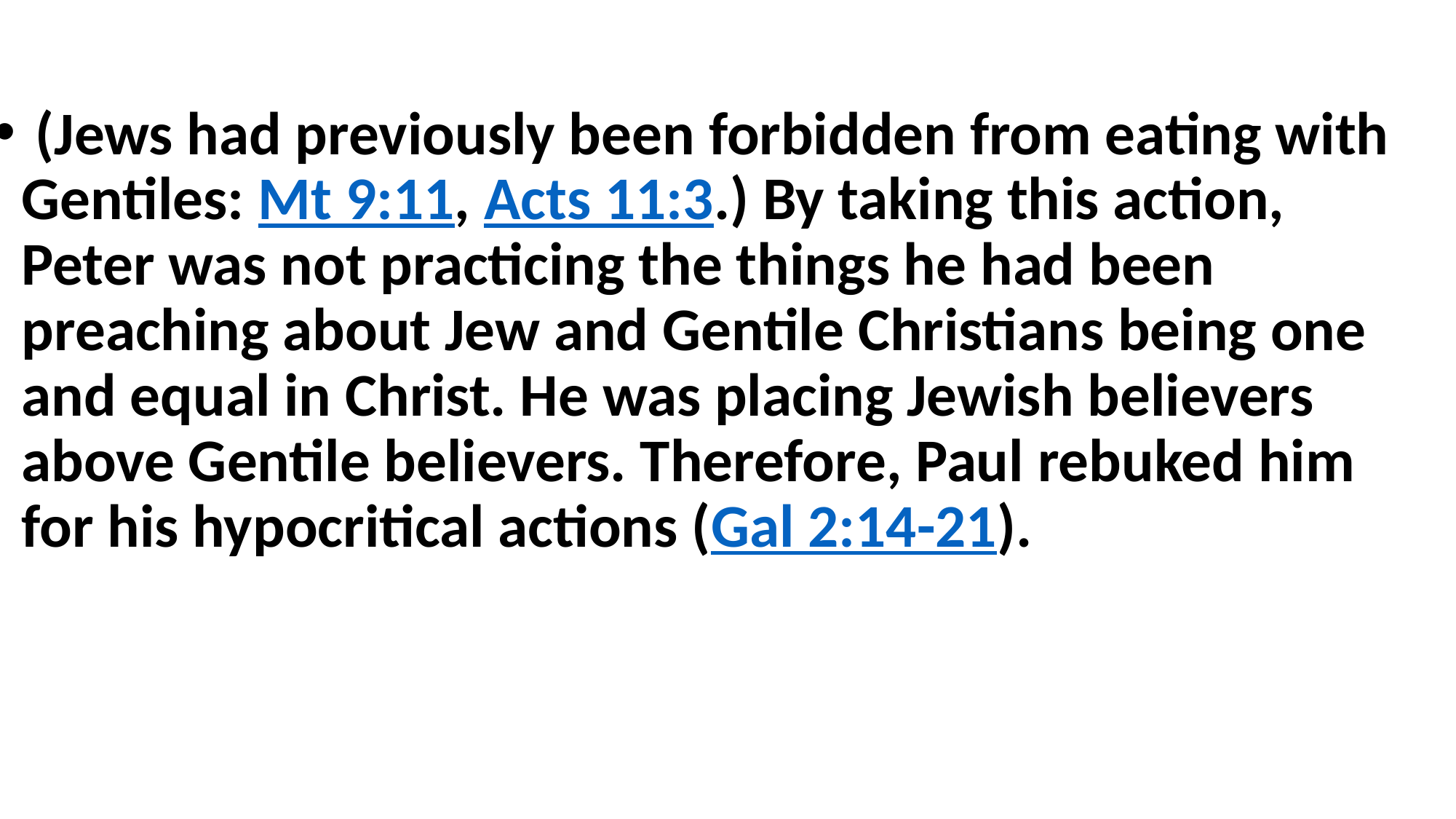

(Jews had previously been forbidden from eating with Gentiles: Mt 9:11, Acts 11:3.) By taking this action, Peter was not practicing the things he had been preaching about Jew and Gentile Christians being one and equal in Christ. He was placing Jewish believers above Gentile believers. Therefore, Paul rebuked him for his hypocritical actions (Gal 2:14-21).